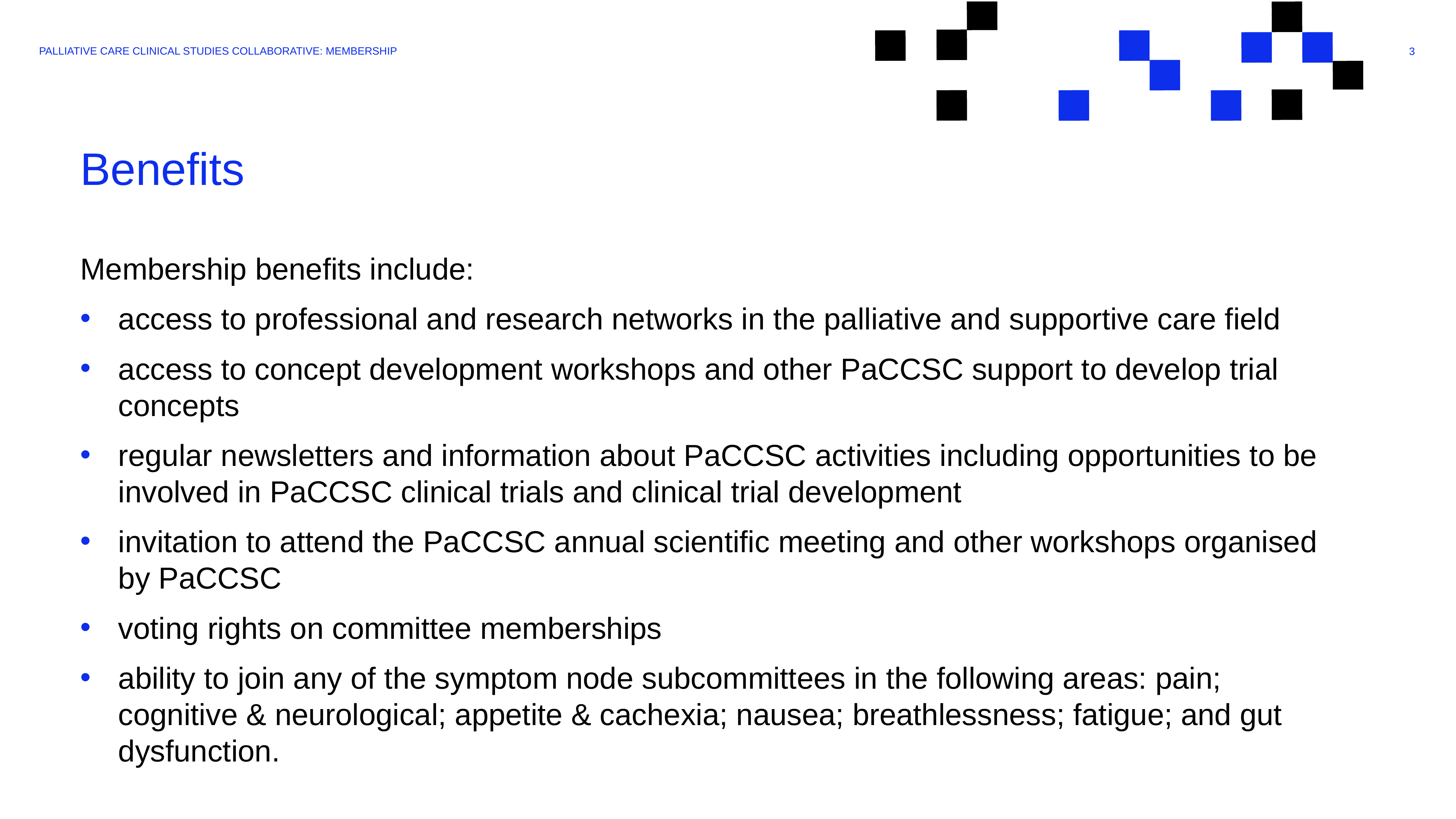

Palliative care clinical studies collaborative: membership
# Benefits
Membership benefits include:
access to professional and research networks in the palliative and supportive care field
access to concept development workshops and other PaCCSC support to develop trial concepts
regular newsletters and information about PaCCSC activities including opportunities to be involved in PaCCSC clinical trials and clinical trial development
invitation to attend the PaCCSC annual scientific meeting and other workshops organised by PaCCSC
voting rights on committee memberships
ability to join any of the symptom node subcommittees in the following areas: pain; cognitive & neurological; appetite & cachexia; nausea; breathlessness; fatigue; and gut dysfunction.